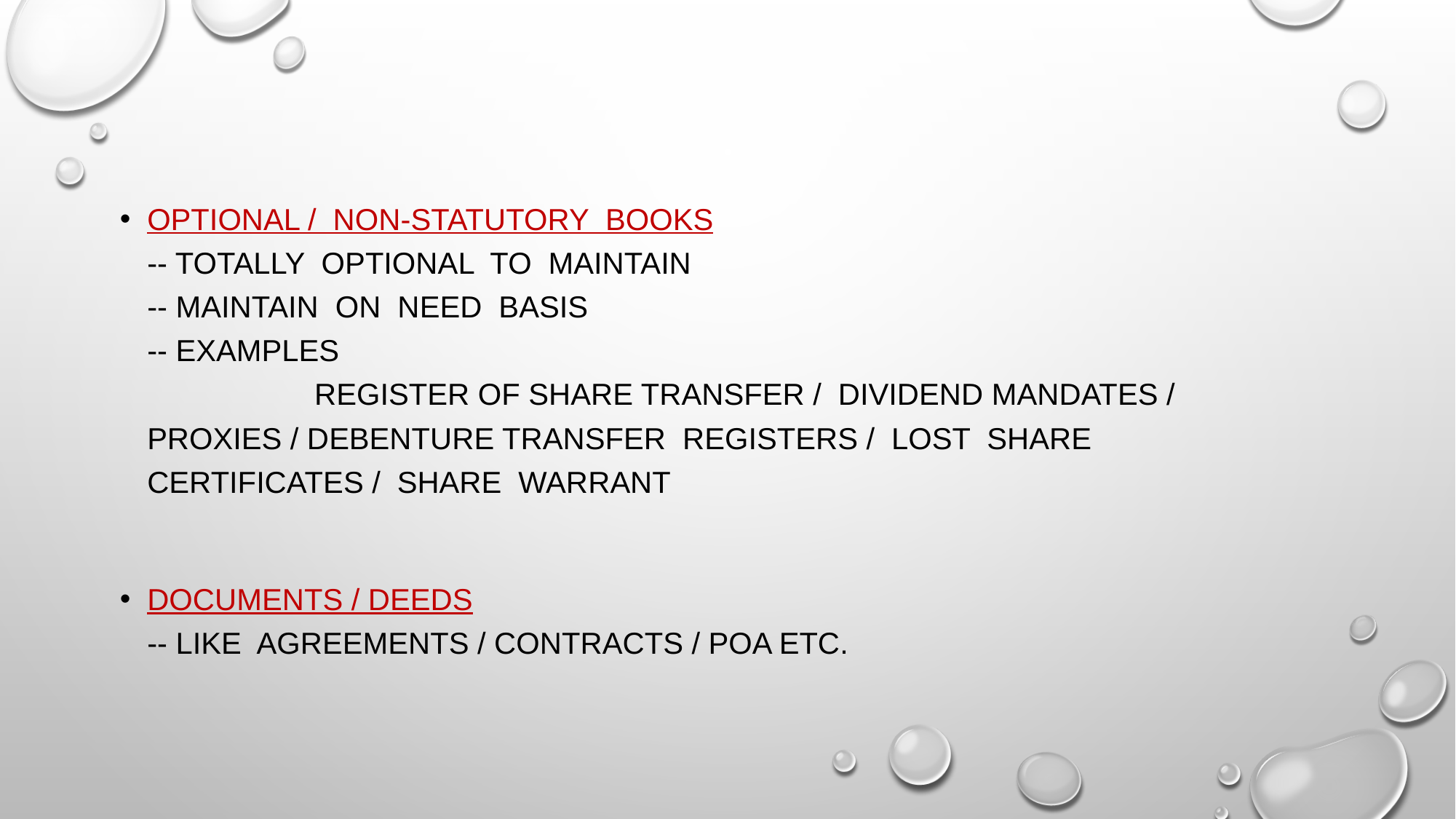

Optional /  non-statutory  books
-- totally  optional  to  maintain
-- maintain  on  need  basis
-- examples
                    register of share transfer /  dividend mandates /  proxies / debenture transfer  registers /  lost  share  certificates /  share  warrant

Documents / deeds
-- like  agreements / contracts / poa etc.